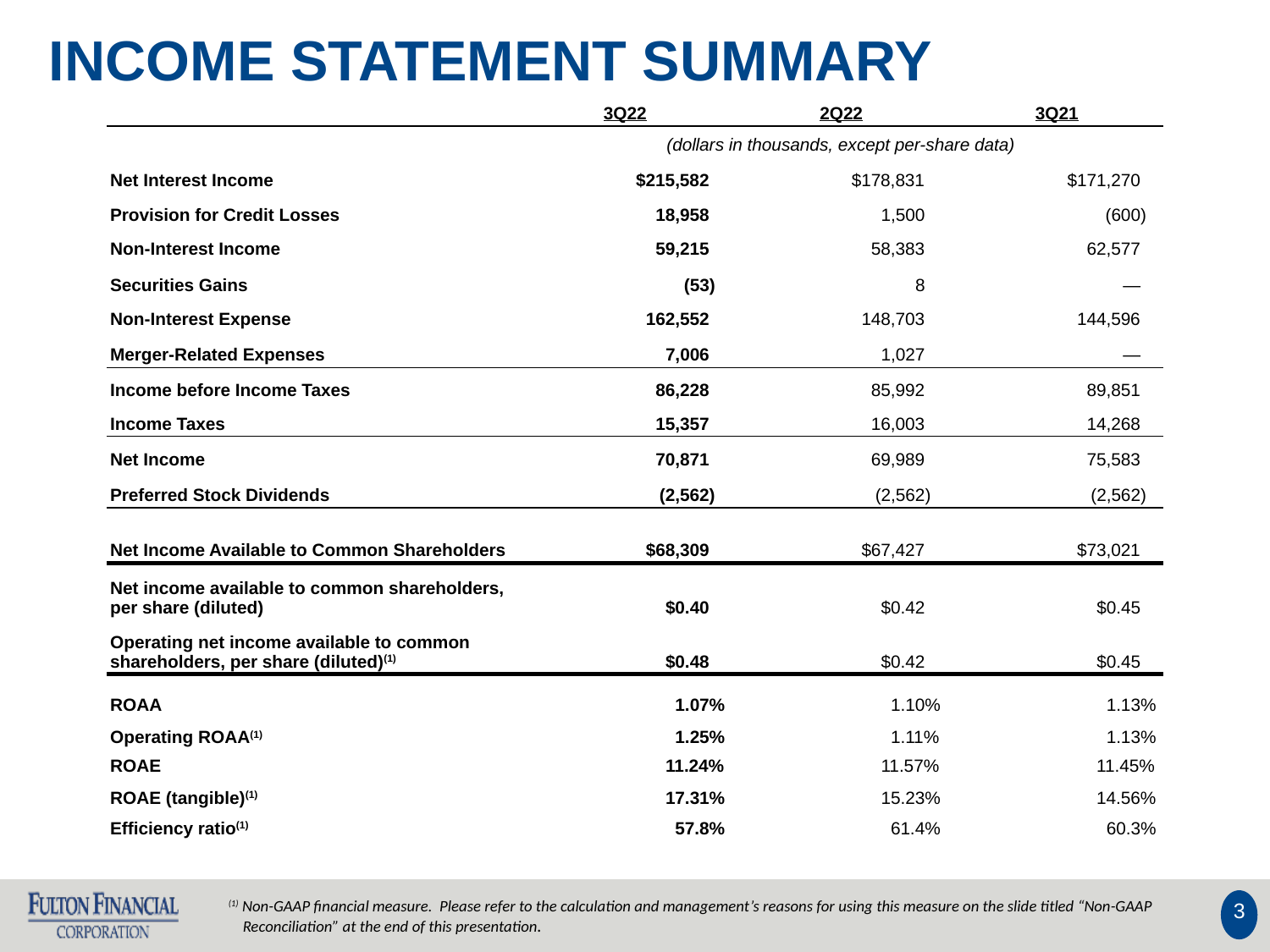

INCOME STATEMENT SUMMARY
|  | 3Q22 | 2Q22 | 3Q21 |
| --- | --- | --- | --- |
|  | (dollars in thousands, except per-share data) |  |  |
| Net Interest Income | $215,582 | $178,831 | $171,270 |
| Provision for Credit Losses | 18,958 | 1,500 | (600) |
| Non-Interest Income | 59,215 | 58,383 | 62,577 |
| Securities Gains | (53) | 8 | — |
| Non-Interest Expense | 162,552 | 148,703 | 144,596 |
| Merger-Related Expenses | 7,006 | 1,027 | — |
| Income before Income Taxes | 86,228 | 85,992 | 89,851 |
| Income Taxes | 15,357 | 16,003 | 14,268 |
| Net Income | 70,871 | 69,989 | 75,583 |
| Preferred Stock Dividends | (2,562) | (2,562) | (2,562) |
| Net Income Available to Common Shareholders | $68,309 | $67,427 | $73,021 |
| Net income available to common shareholders, per share (diluted) | $0.40 | $0.42 | $0.45 |
| Operating net income available to common shareholders, per share (diluted)(1) | $0.48 | $0.42 | $0.45 |
| ROAA | 1.07% | 1.10% | 1.13% |
| Operating ROAA(1) | 1.25% | 1.11% | 1.13% |
| ROAE | 11.24% | 11.57% | 11.45% |
| ROAE (tangible)(1) | 17.31% | 15.23% | 14.56% |
| Efficiency ratio(1) | 57.8% | 61.4% | 60.3% |
(1) Non-GAAP financial measure.  Please refer to the calculation and management’s reasons for using this measure on the slide titled “Non-GAAP
    Reconciliation” at the end of this presentation.
3